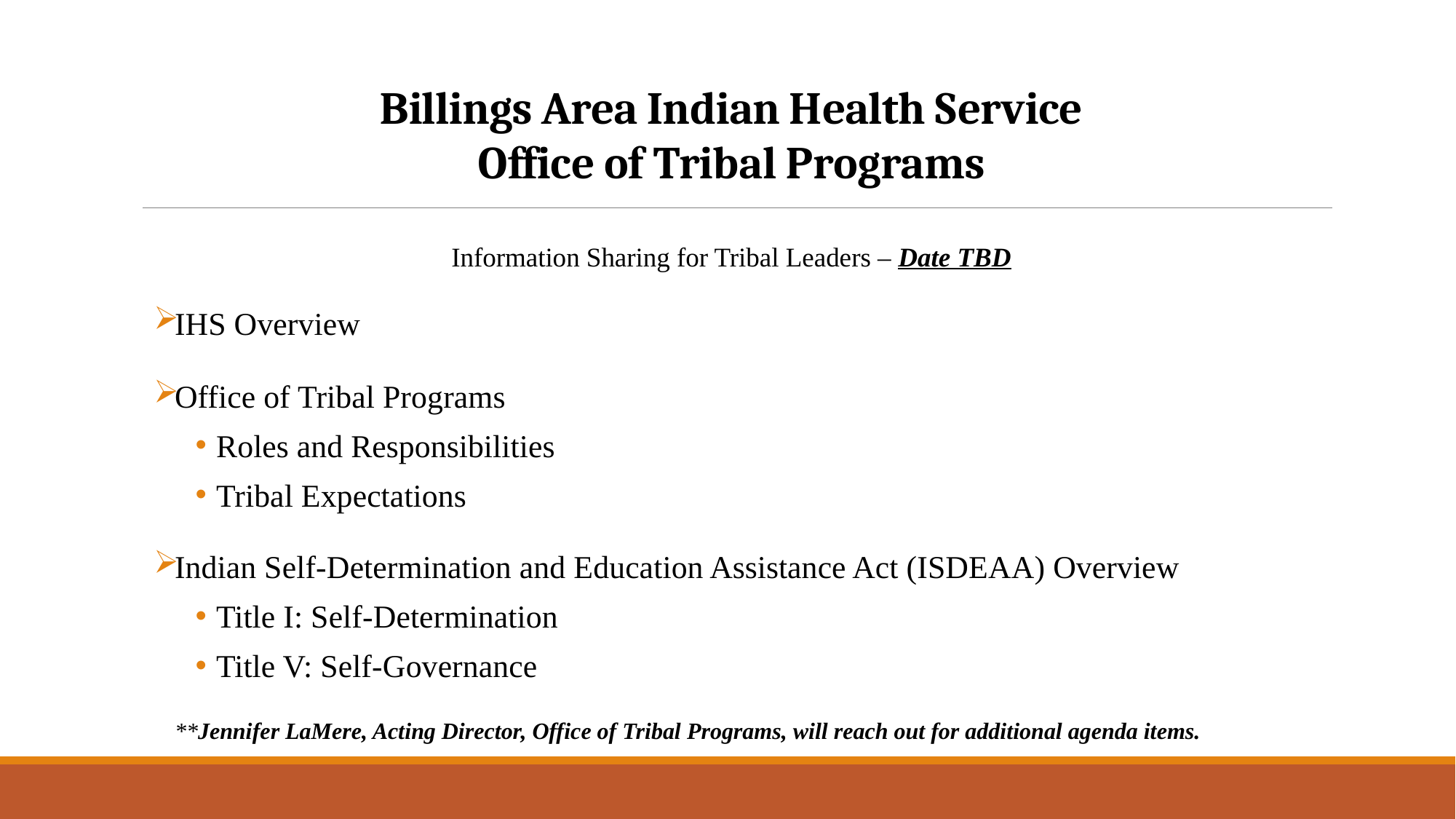

# Billings Area Indian Health Service Office of Tribal Programs

Information Sharing for Tribal Leaders – Date TBD

IHS Overview

Office of Tribal Programs
Roles and Responsibilities
Tribal Expectations

Indian Self-Determination and Education Assistance Act (ISDEAA) Overview
Title I: Self-Determination
Title V: Self-Governance

**Jennifer LaMere, Acting Director, Office of Tribal Programs, will reach out for additional agenda items.